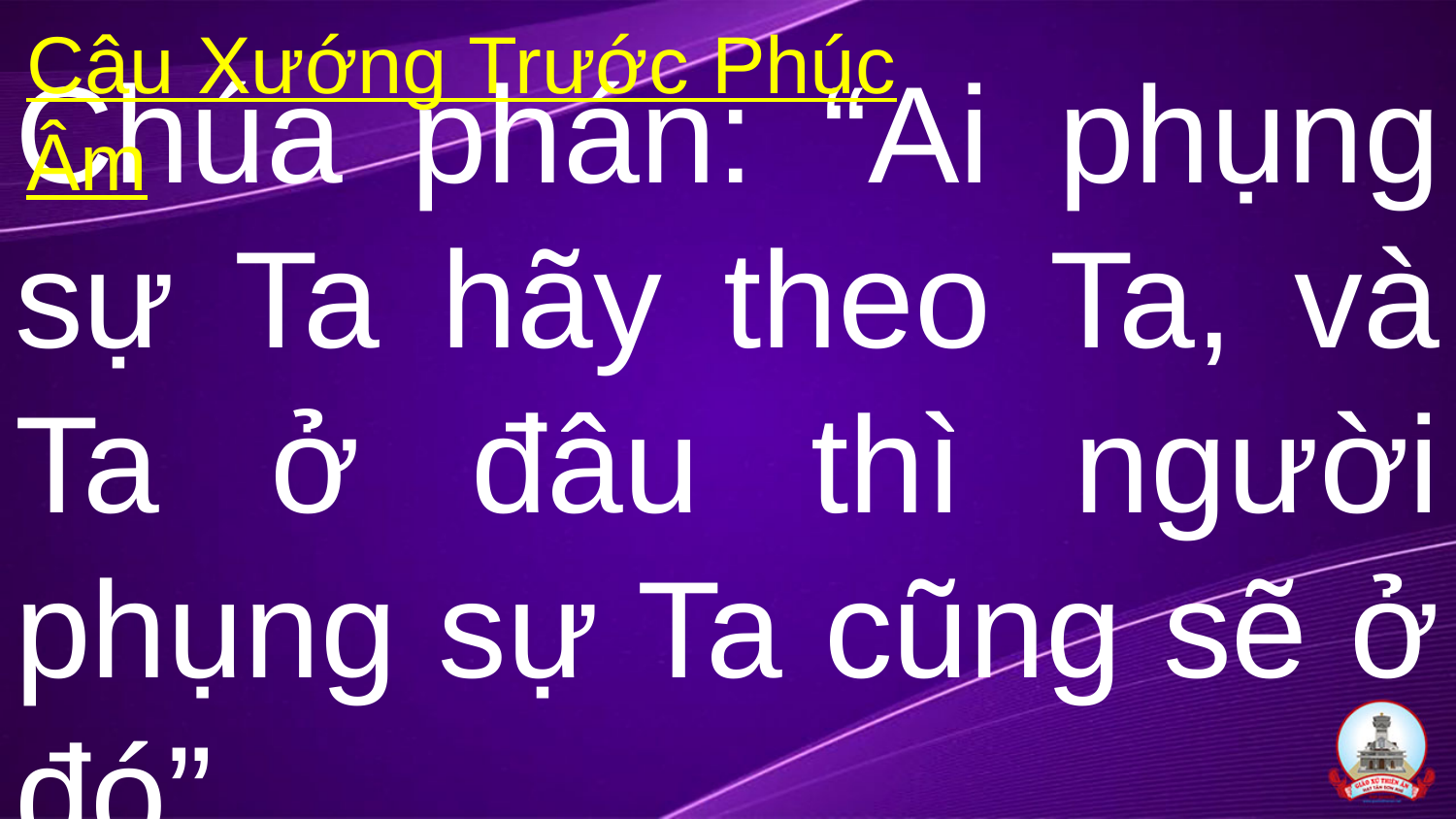

Câu Xướng Trước Phúc Âm
# Chúa phán: “Ai phụng sự Ta hãy theo Ta, và Ta ở đâu thì người phụng sự Ta cũng sẽ ở đó”.